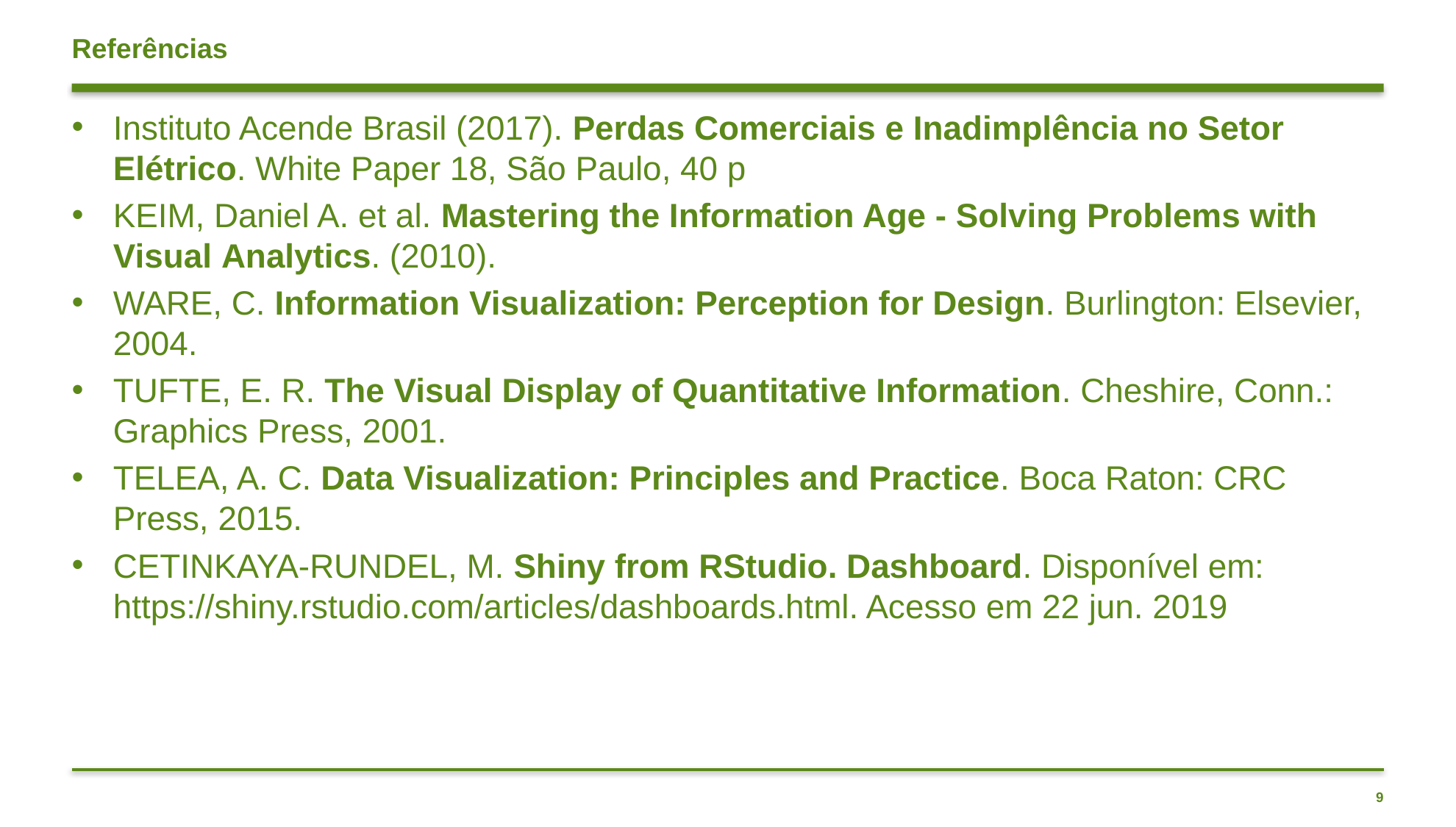

# Referências
Instituto Acende Brasil (2017). Perdas Comerciais e Inadimplência no Setor Elétrico. White Paper 18, São Paulo, 40 p
KEIM, Daniel A. et al. Mastering the Information Age - Solving Problems with Visual Analytics. (2010).
WARE, C. Information Visualization: Perception for Design. Burlington: Elsevier, 2004.
TUFTE, E. R. The Visual Display of Quantitative Information. Cheshire, Conn.: Graphics Press, 2001.
TELEA, A. C. Data Visualization: Principles and Practice. Boca Raton: CRC Press, 2015.
CETINKAYA-RUNDEL, M. Shiny from RStudio. Dashboard. Disponível em: https://shiny.rstudio.com/articles/dashboards.html. Acesso em 22 jun. 2019